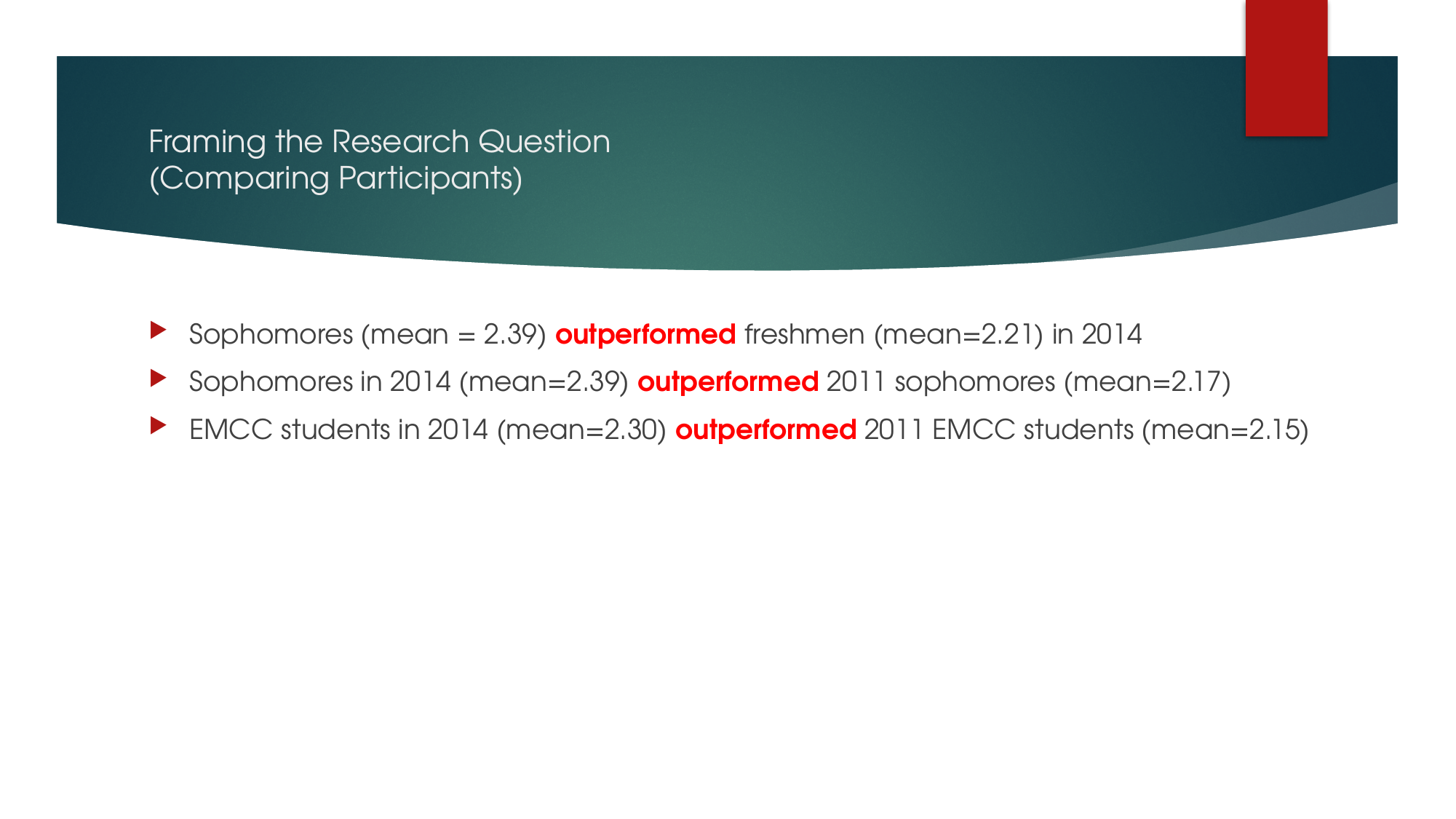

# Framing the Research Question (Comparing Participants)
Sophomores (mean = 2.39) outperformed freshmen (mean=2.21) in 2014
Sophomores in 2014 (mean=2.39) outperformed 2011 sophomores (mean=2.17)
EMCC students in 2014 (mean=2.30) outperformed 2011 EMCC students (mean=2.15)